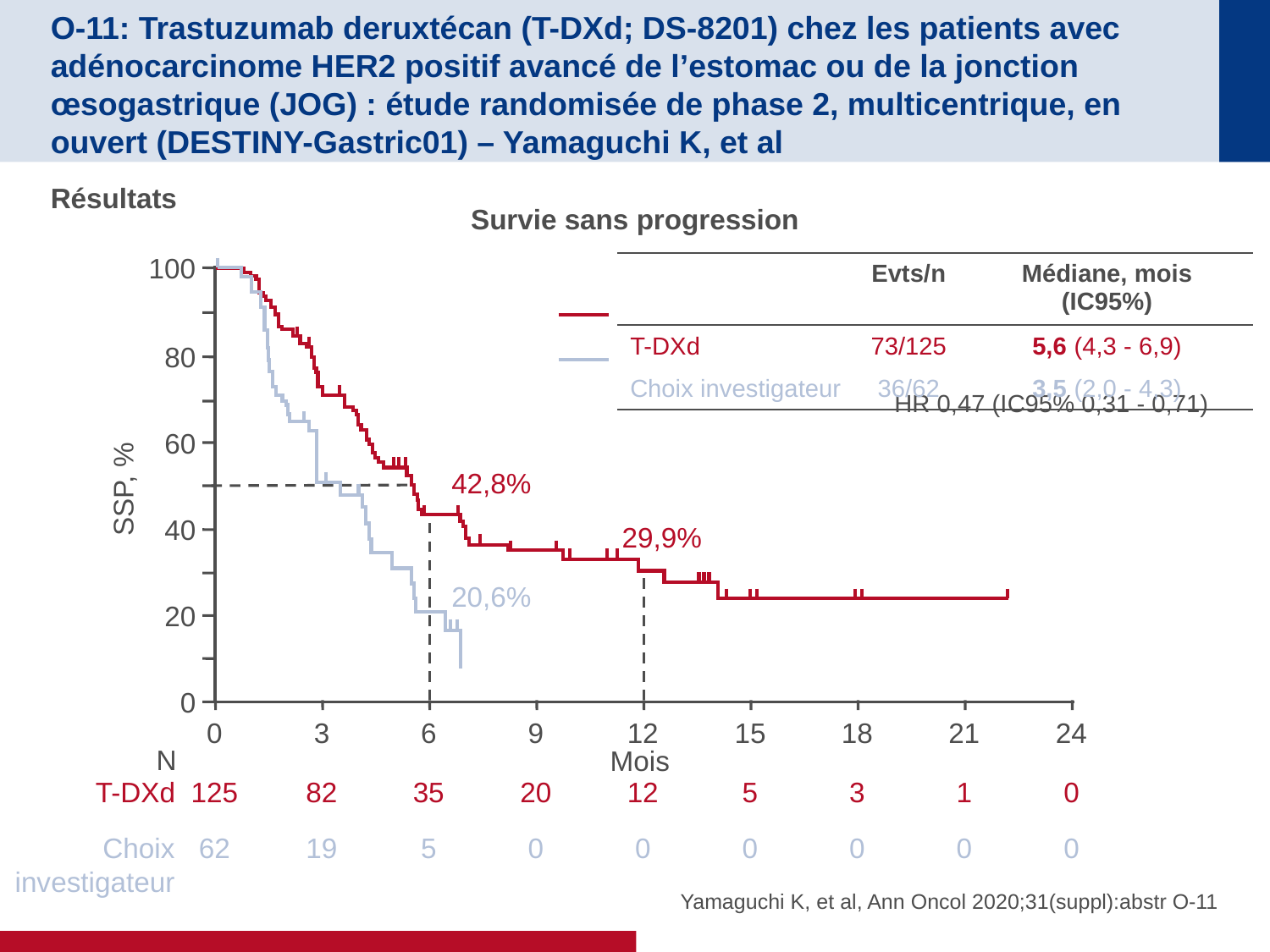

# O-11: Trastuzumab deruxtécan (T-DXd; DS-8201) chez les patients avec adénocarcinome HER2 positif avancé de l’estomac ou de la jonction œsogastrique (JOG) : étude randomisée de phase 2, multicentrique, en ouvert (DESTINY-Gastric01) – Yamaguchi K, et al
Résultats

Survie sans progression
100

80

60

SSP, %
40

20

0

|  | Evts/n | Médiane, mois (IC95%) |
| --- | --- | --- |
| T-DXd | 73/125 | 5,6 (4,3 - 6,9) |
| Choix investigateur | 36/62 | 3,5 (2,0 - 4,3) |

HR 0,47 (IC95% 0,31 - 0,71)
42,8%
29,9%
20,6%

0
3
6
9
12
15
18
21
24
N
Mois
T-DXd
125
82
35
20
12
5
3
1
0
Choix
investigateur
62
19
5
0
0
0
0
0
0
Yamaguchi K, et al, Ann Oncol 2020;31(suppl):abstr O-11